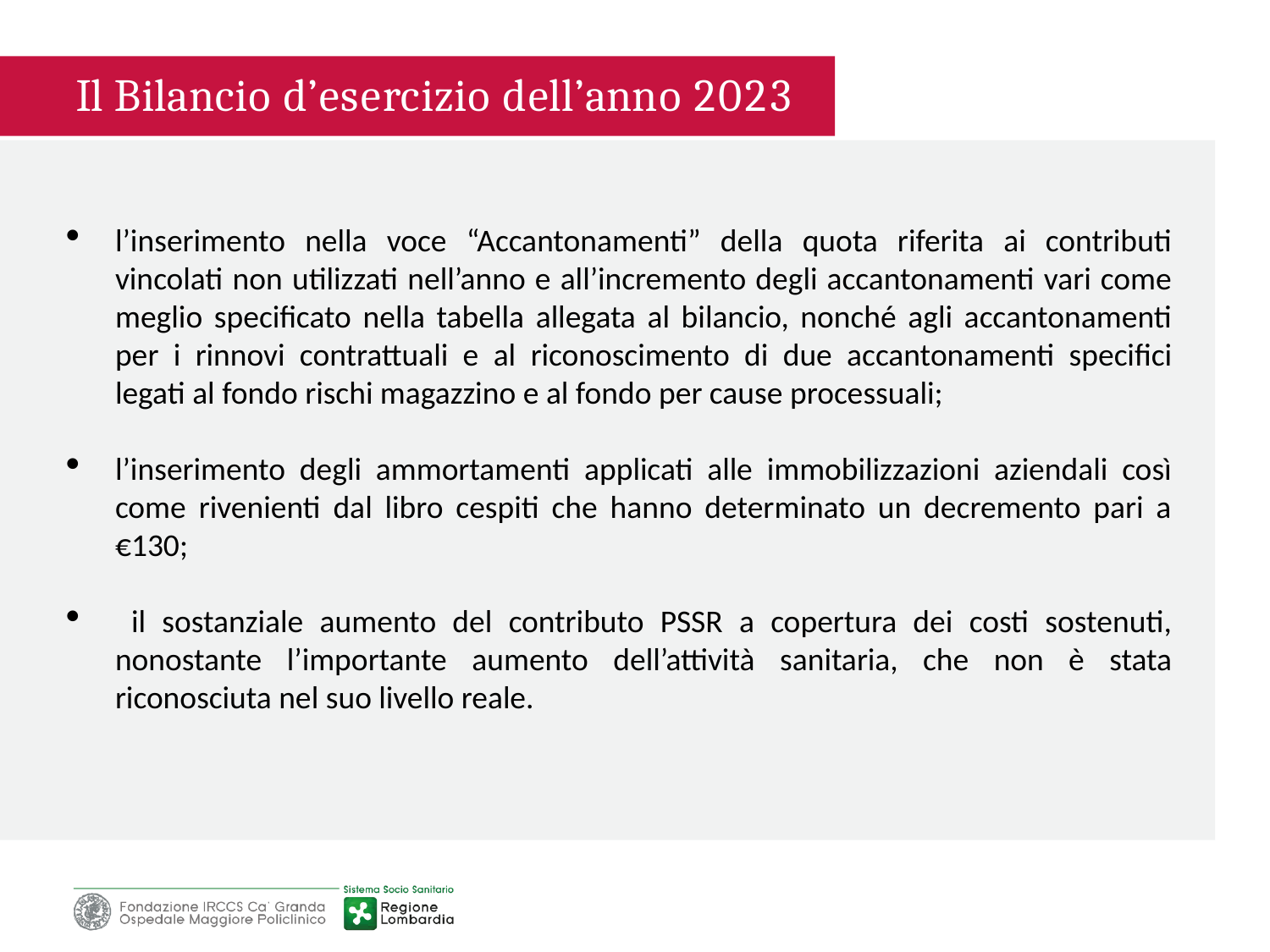

Il Bilancio d’esercizio dell’anno 2023

l’inserimento nella voce “Accantonamenti” della quota riferita ai contributi vincolati non utilizzati nell’anno e all’incremento degli accantonamenti vari come meglio specificato nella tabella allegata al bilancio, nonché agli accantonamenti per i rinnovi contrattuali e al riconoscimento di due accantonamenti specifici legati al fondo rischi magazzino e al fondo per cause processuali;

l’inserimento degli ammortamenti applicati alle immobilizzazioni aziendali così come rivenienti dal libro cespiti che hanno determinato un decremento pari a €130;

 il sostanziale aumento del contributo PSSR a copertura dei costi sostenuti, nonostante l’importante aumento dell’attività sanitaria, che non è stata riconosciuta nel suo livello reale.